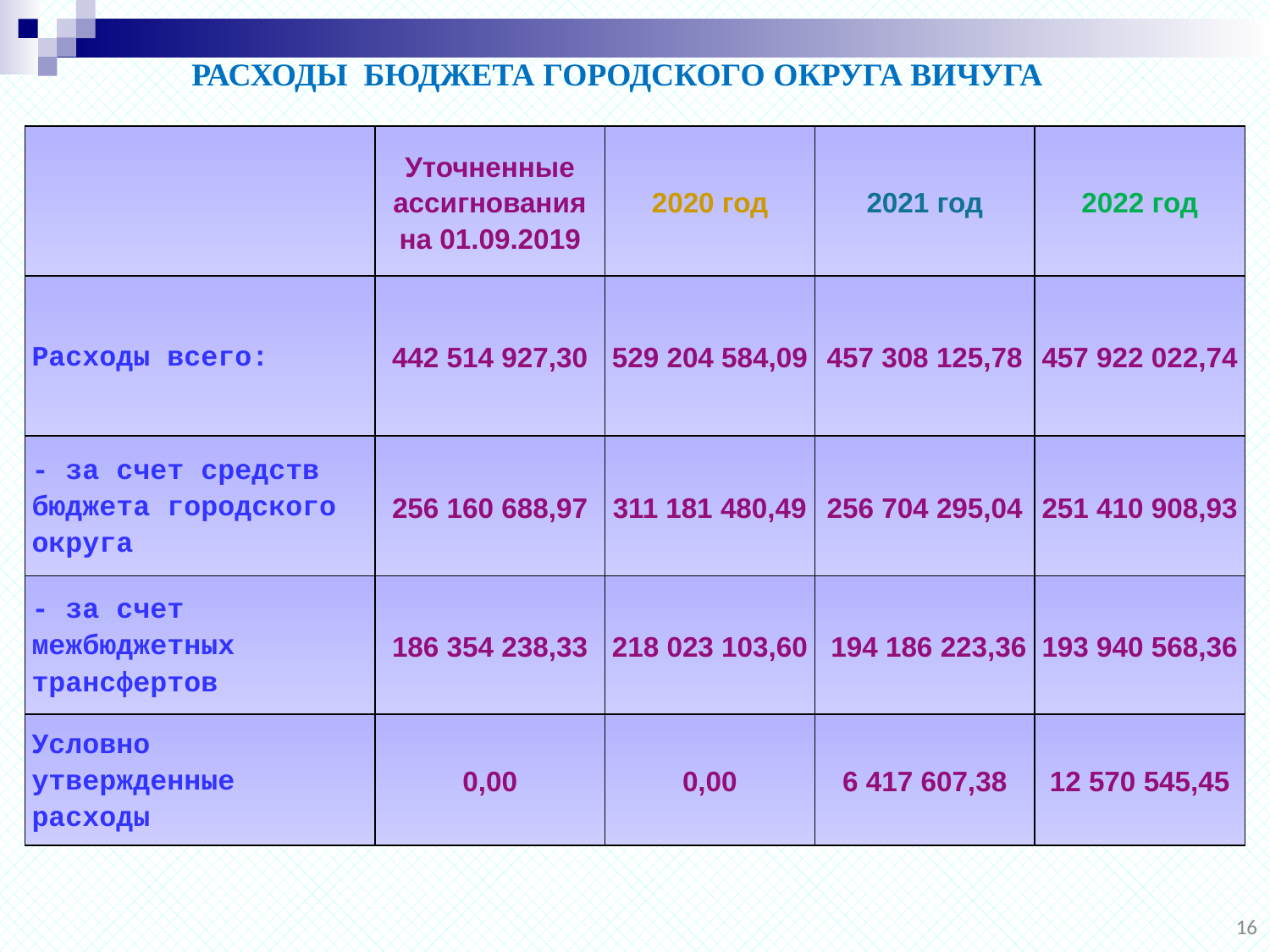

РАСХОДЫ  БЮДЖЕТА ГОРОДСКОГО ОКРУГА ВИЧУГА

|  | Уточненные ассигнования на 01.09.2019 | 2020 год | 2021 год | 2022 год |
| --- | --- | --- | --- | --- |
| Расходы всего: | 442 514 927,30 | 529 204 584,09 | 457 308 125,78 | 457 922 022,74 |
| - за счет средств бюджета городского округа | 256 160 688,97 | 311 181 480,49 | 256 704 295,04 | 251 410 908,93 |
| - за счет межбюджетных трансфертов | 186 354 238,33 | 218 023 103,60 | 194 186 223,36 | 193 940 568,36 |
| Условно утвержденные расходы | 0,00 | 0,00 | 6 417 607,38 | 12 570 545,45 |

16